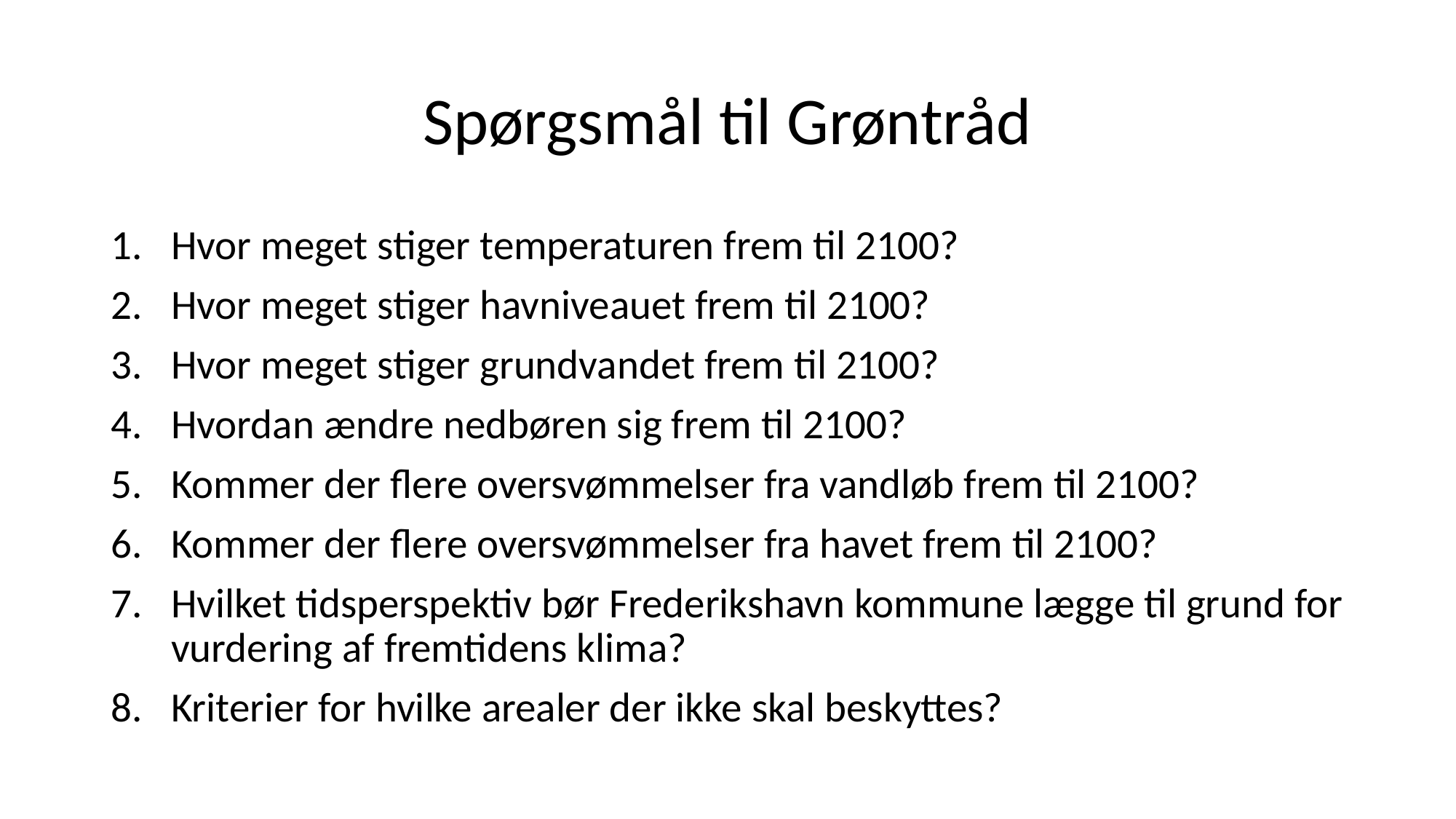

# Spørgsmål til Grøntråd
Hvor meget stiger temperaturen frem til 2100?
Hvor meget stiger havniveauet frem til 2100?
Hvor meget stiger grundvandet frem til 2100?
Hvordan ændre nedbøren sig frem til 2100?
Kommer der flere oversvømmelser fra vandløb frem til 2100?
Kommer der flere oversvømmelser fra havet frem til 2100?
Hvilket tidsperspektiv bør Frederikshavn kommune lægge til grund for vurdering af fremtidens klima?
Kriterier for hvilke arealer der ikke skal beskyttes?